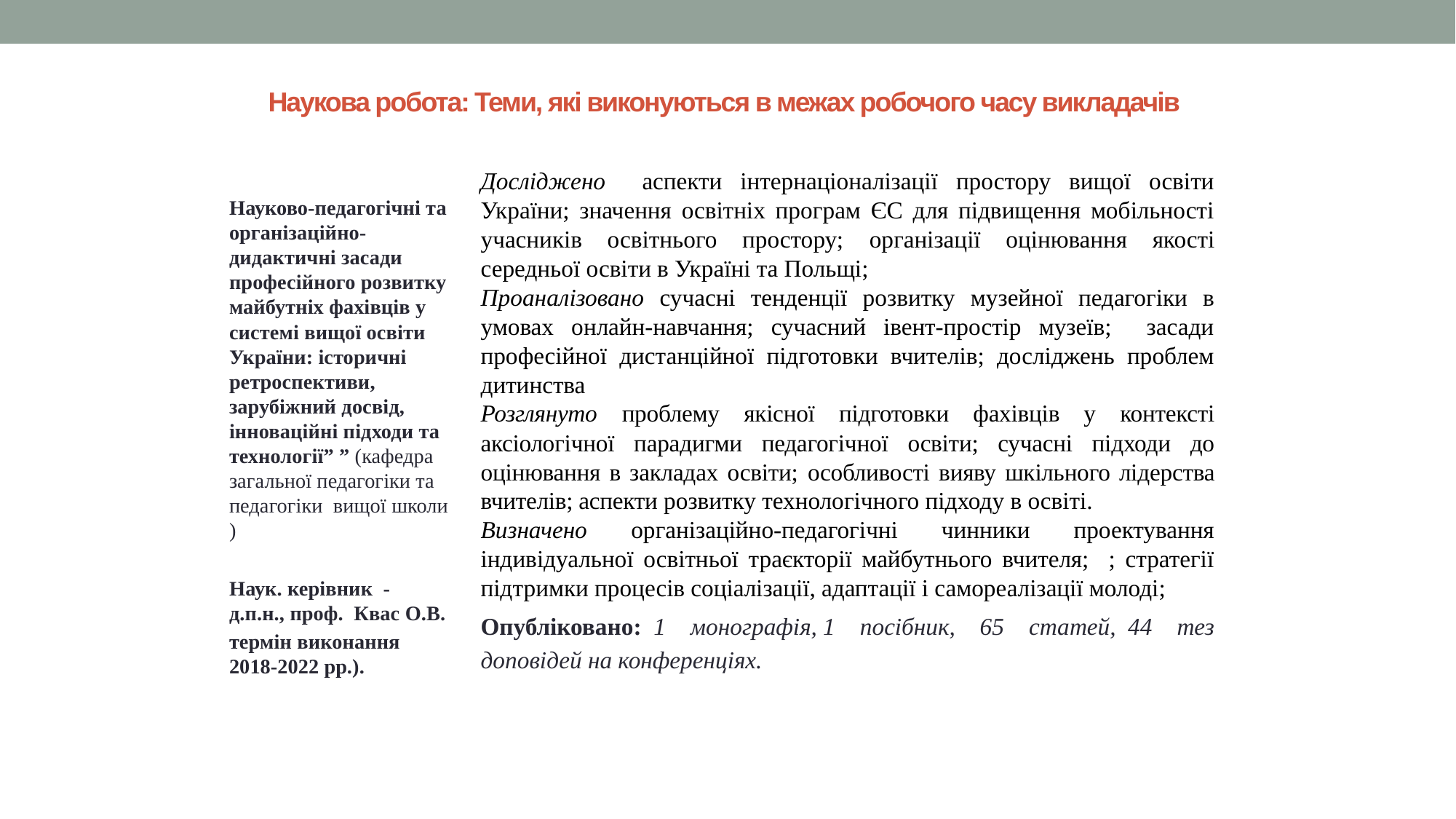

# Наукова робота: Теми, які виконуються в межах робочого часу викладачів

Науково-педагогічні та організаційно-дидактичні засади професійного розвитку майбутніх фахівців у системі вищої освіти України: історичні ретроспективи, зарубіжний досвід, інноваційні підходи та технології” ” (кафедра загальної педагогіки та педагогіки  вищої школи )

Наук. керівник  -  д.п.н., проф.  Квас О.В.
термін виконання 2018-2022 рр.).

Досліджено  аспекти інтернаціоналізації простору вищої освіти України; значення освітніх програм ЄС для підвищення мобільності учасників освітнього простору; організації оцінювання якості середньої освіти в Україні та Польщі;
Проаналізовано сучасні тенденції розвитку музейної педагогіки в умовах онлайн-навчання; сучасний івент-простір музеїв;  засади професійної дистанційної підготовки вчителів; досліджень проблем дитинства
Розглянуто проблему якісної підготовки фахівців у контексті аксіологічної парадигми педагогічної освіти; сучасні підходи до оцінювання в закладах освіти; особливості вияву шкільного лідерства вчителів; аспекти розвитку технологічного підходу в освіті.
Визначено організаційно-педагогічні чинники проектування індивідуальної освітньої траєкторії майбутнього вчителя;  ; стратегії підтримки процесів соціалізації, адаптації і самореалізації молоді;
Опубліковано:  1 монографія, 1 посібник, 65 статей,  44 тез доповідей на конференціях.